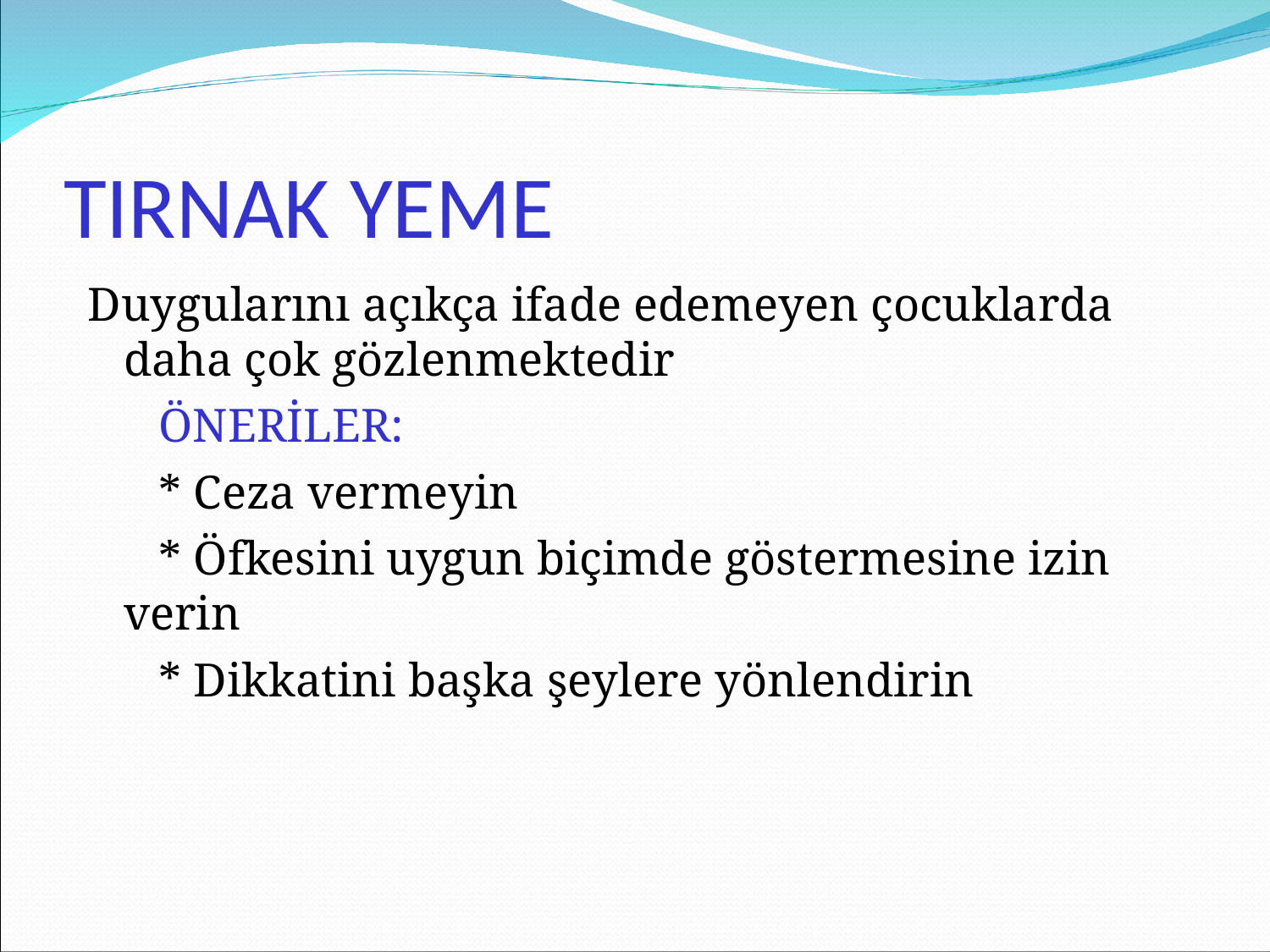

# TIRNAK YEME
 Duygularını açıkça ifade edemeyen çocuklarda  daha çok gözlenmektedir
       ÖNERİLER:
       * Ceza vermeyin
       * Öfkesini uygun biçimde göstermesine izin verin
       * Dikkatini başka şeylere yönlendirin